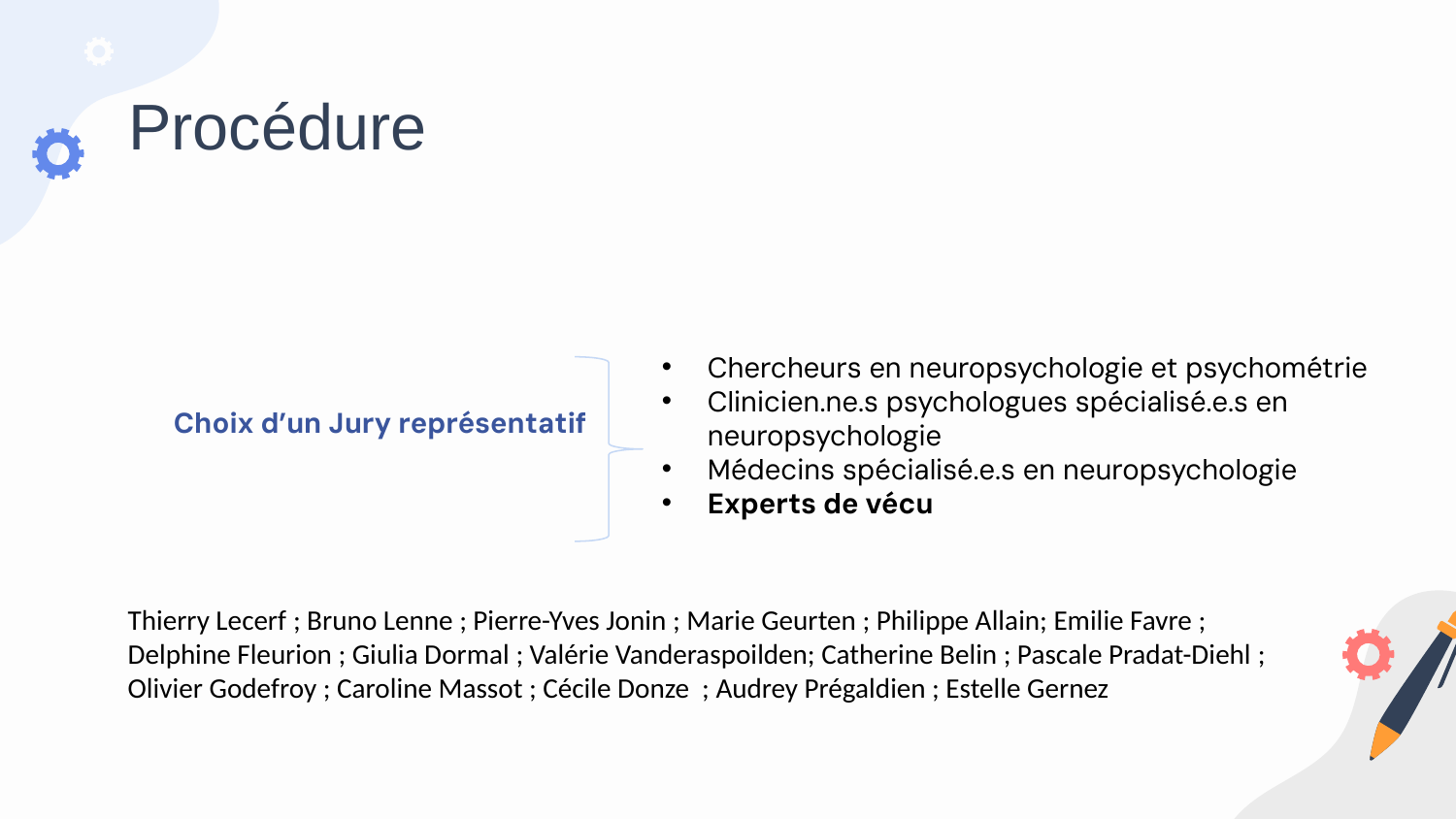

# Procédure

Chercheurs en neuropsychologie et psychométrie
Clinicien.ne.s psychologues spécialisé.e.s en neuropsychologie
Médecins spécialisé.e.s en neuropsychologie
Experts de vécu

 Choix d’un Jury représentatif

Thierry Lecerf ; Bruno Lenne ; Pierre-Yves Jonin ; Marie Geurten ; Philippe Allain; Emilie Favre ; Delphine Fleurion ; Giulia Dormal ; Valérie Vanderaspoilden; Catherine Belin ; Pascale Pradat-Diehl ; Olivier Godefroy ; Caroline Massot ; Cécile Donze  ; Audrey Prégaldien ; Estelle Gernez